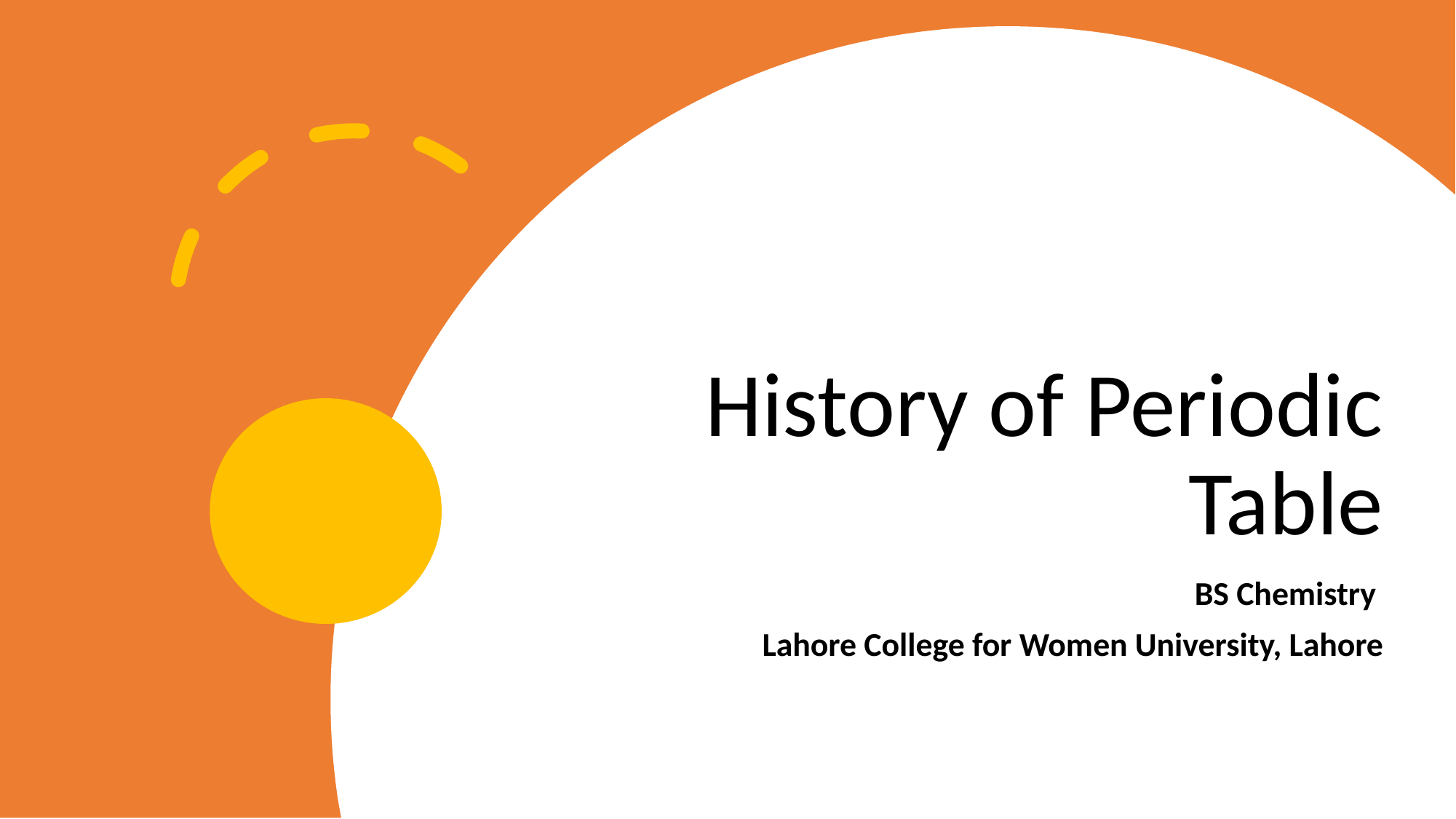

# History of Periodic Table

BS Chemistry
Lahore College for Women University, Lahore